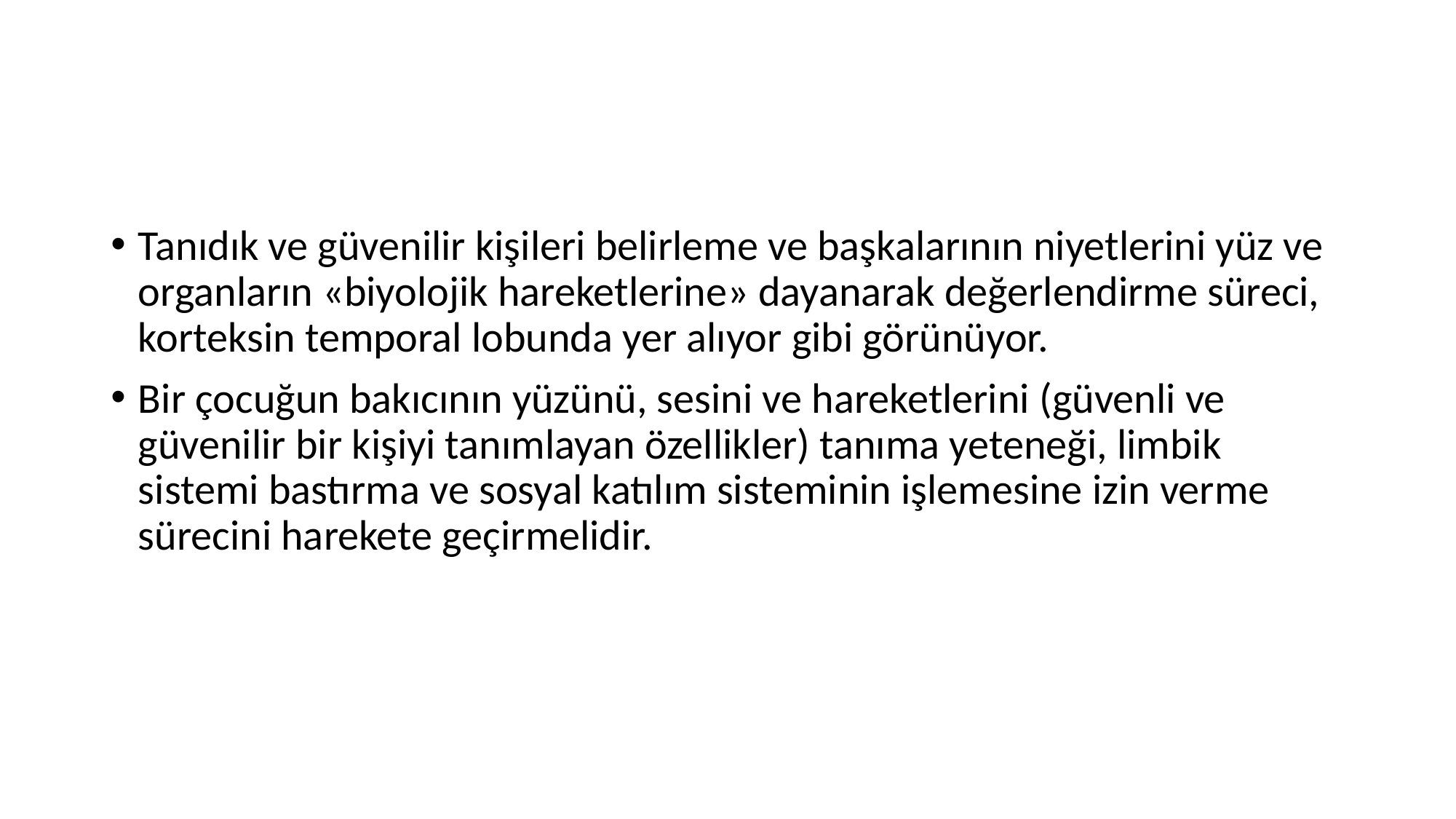

#
Tanıdık ve güvenilir kişileri belirleme ve başkalarının niyetlerini yüz ve organların «biyolojik hareketlerine» dayanarak değerlendirme süreci, korteksin temporal lobunda yer alıyor gibi görünüyor.
Bir çocuğun bakıcının yüzünü, sesini ve hareketlerini (güvenli ve güvenilir bir kişiyi tanımlayan özellikler) tanıma yeteneği, limbik sistemi bastırma ve sosyal katılım sisteminin işlemesine izin verme sürecini harekete geçirmelidir.